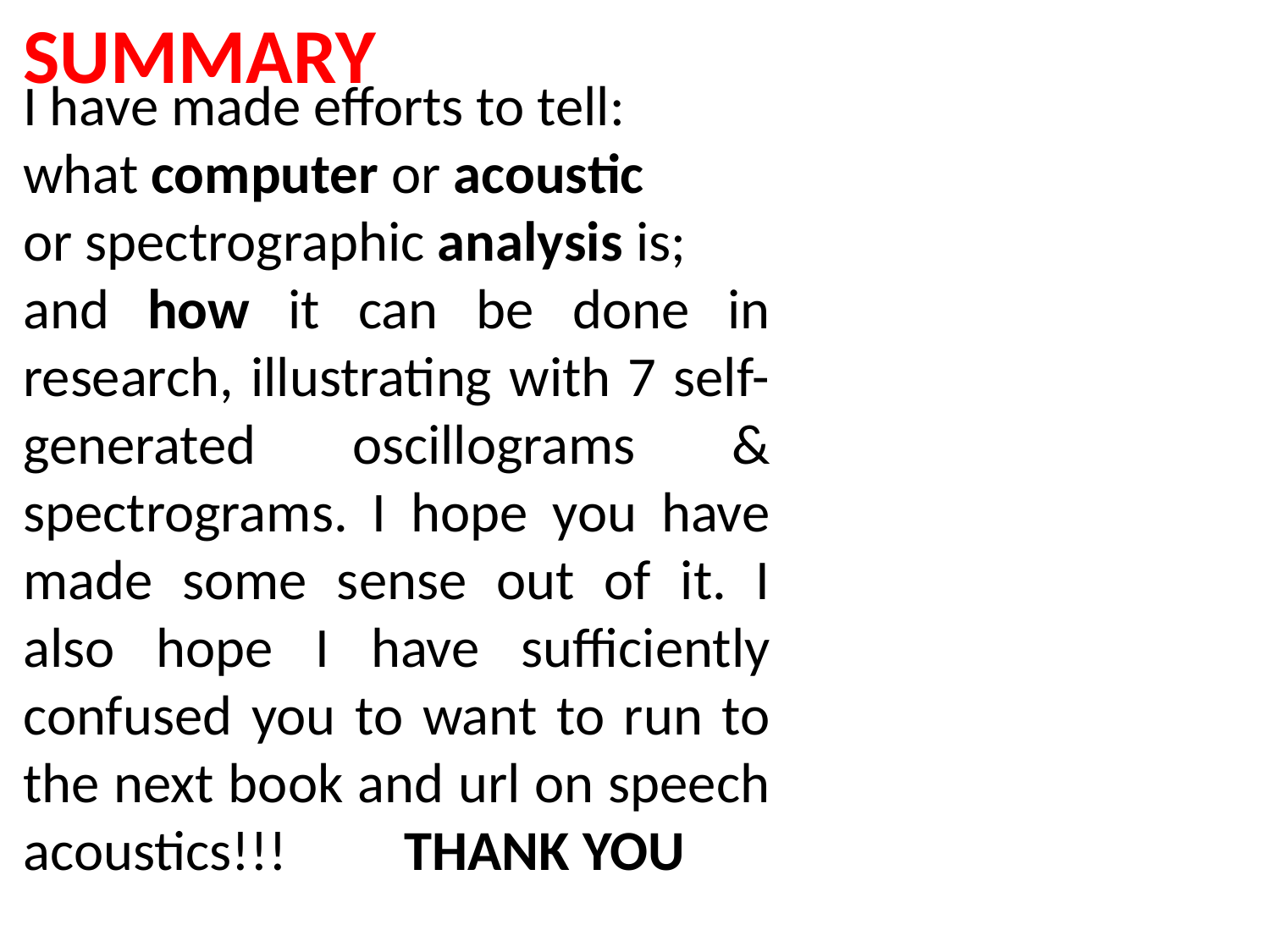

SUMMARY
I have made efforts to tell:
what computer or acoustic
or spectrographic analysis is;
and how it can be done in research, illustrating with 7 self-generated oscillograms & spectrograms. I hope you have made some sense out of it. I also hope I have sufficiently confused you to want to run to the next book and url on speech acoustics!!!	THANK YOU